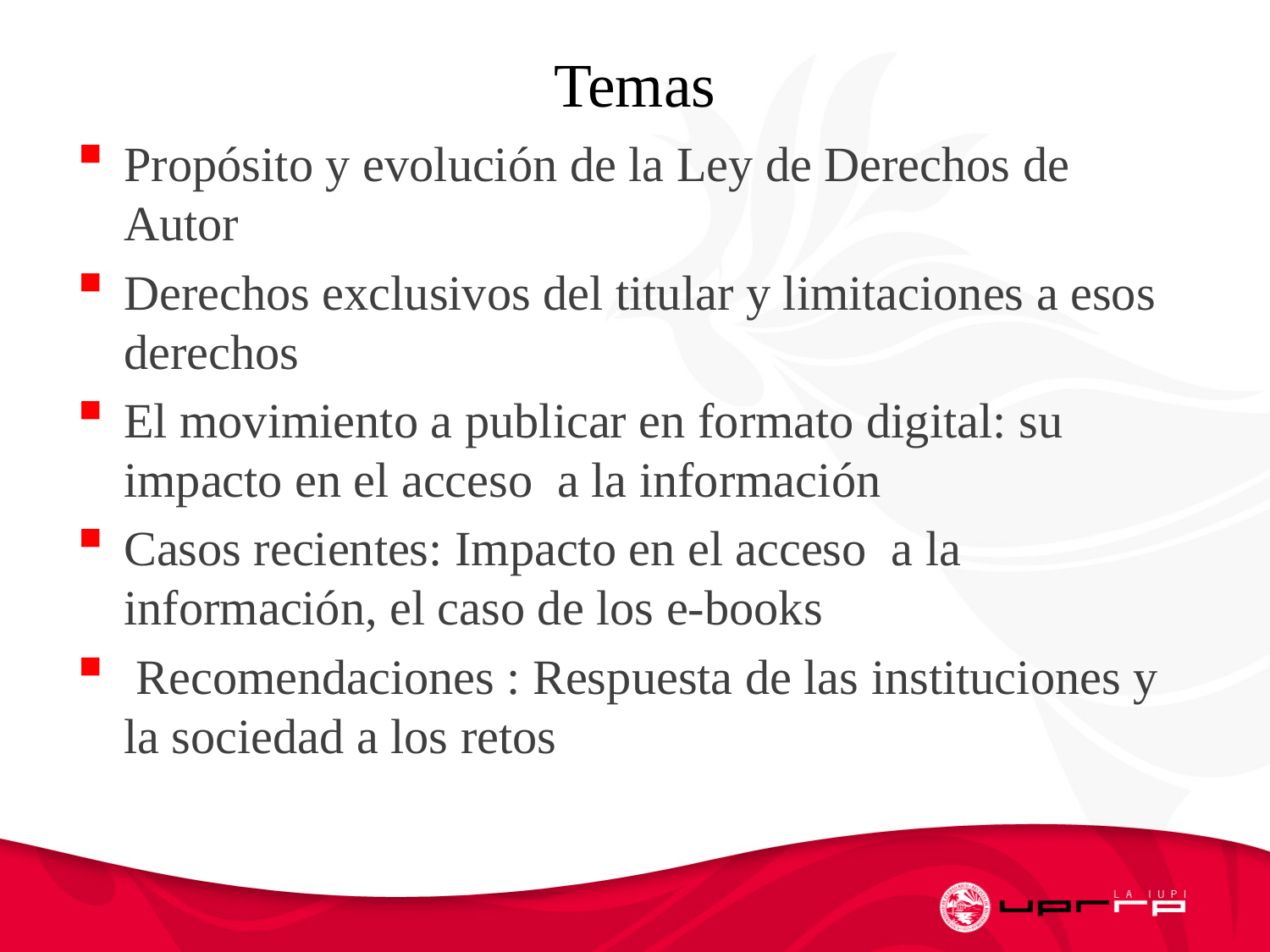

# Temas
Propósito y evolución de la Ley de Derechos de Autor
Derechos exclusivos del titular y limitaciones a esos derechos
El movimiento a publicar en formato digital: su impacto en el acceso  a la información
Casos recientes: Impacto en el acceso  a la información, el caso de los e-books
 Recomendaciones : Respuesta de las instituciones y la sociedad a los retos